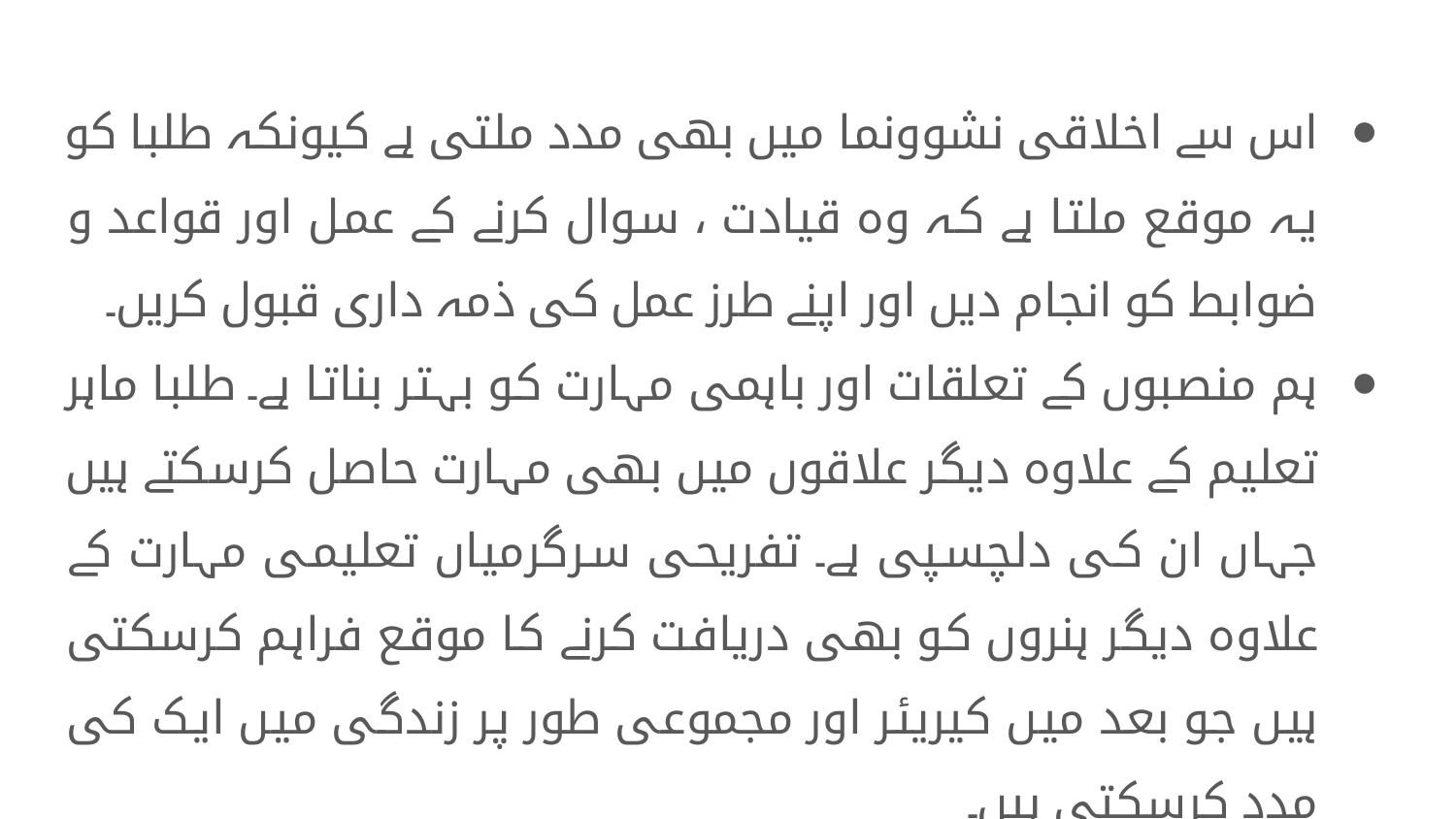

اس سے اخلاقی نشوونما میں بھی مدد ملتی ہے کیونکہ طلبا کو یہ موقع ملتا ہے کہ وہ قیادت ، سوال کرنے کے عمل اور قواعد و ضوابط کو انجام دیں اور اپنے طرز عمل کی ذمہ داری قبول کریں۔
ہم منصبوں کے تعلقات اور باہمی مہارت کو بہتر بناتا ہے۔ طلبا ماہر تعلیم کے علاوہ دیگر علاقوں میں بھی مہارت حاصل کرسکتے ہیں جہاں ان کی دلچسپی ہے۔ تفریحی سرگرمیاں تعلیمی مہارت کے علاوہ دیگر ہنروں کو بھی دریافت کرنے کا موقع فراہم کرسکتی ہیں جو بعد میں کیریئر اور مجموعی طور پر زندگی میں ایک کی مدد کرسکتی ہیں۔